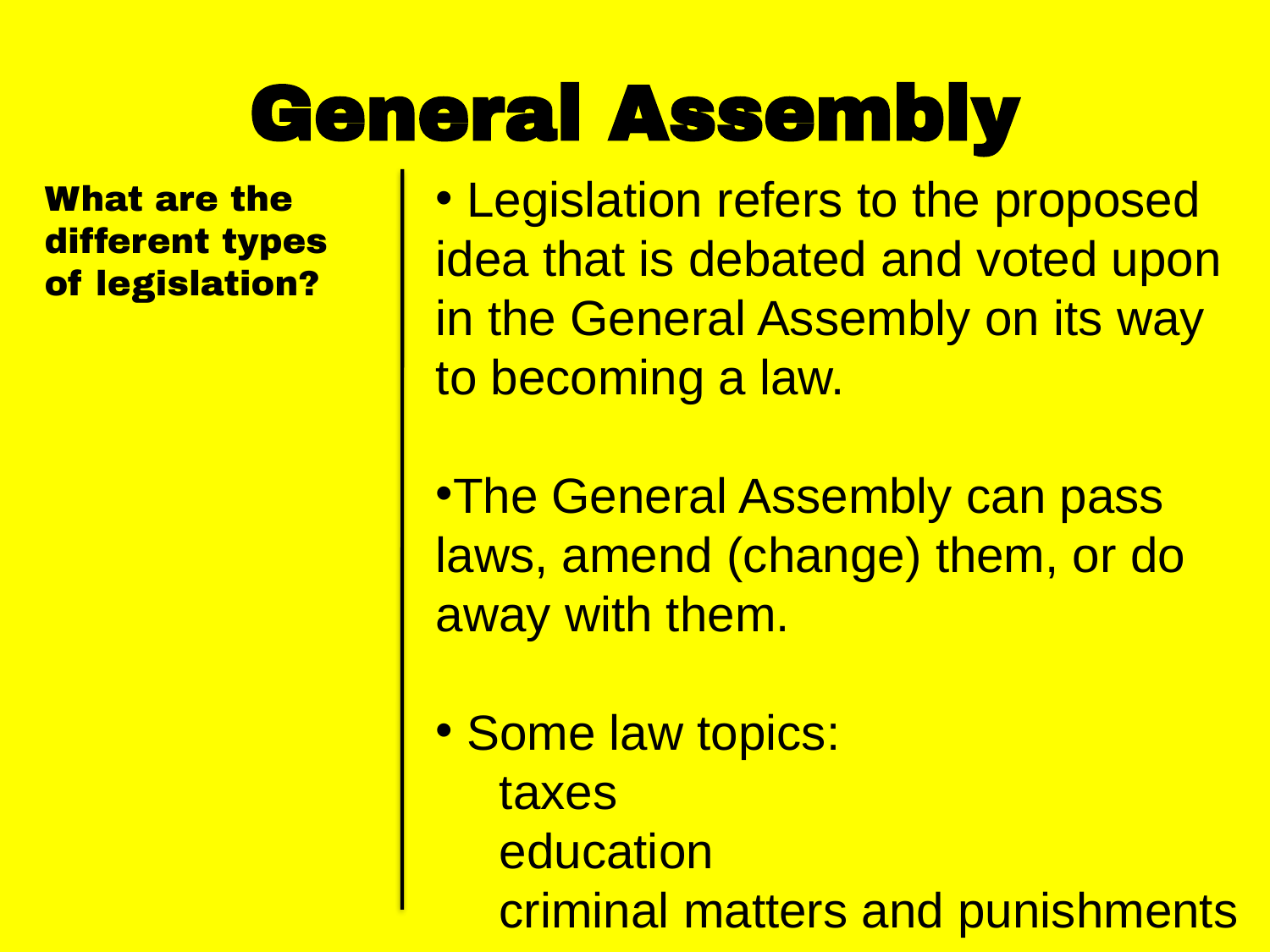

# General Assembly
 Legislation refers to the proposed idea that is debated and voted upon in the General Assembly on its way  to becoming a law.

The General Assembly can pass laws, amend (change) them, or do away with them.

 Some law topics:
taxes
education
criminal matters and punishments
What are the different types of legislation?